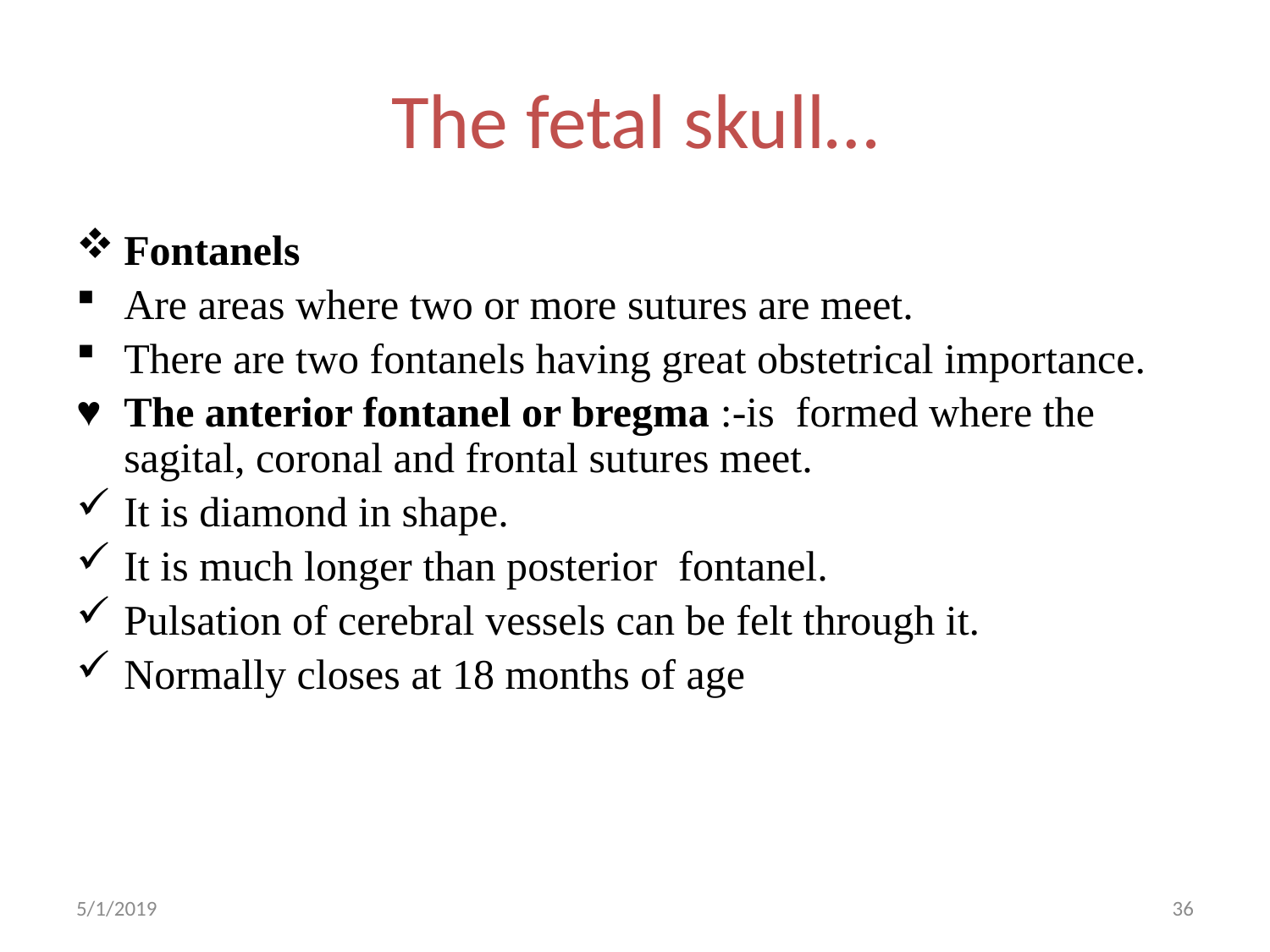

# The fetal skull…
Fontanels
Are areas where two or more sutures are meet.
There are two fontanels having great obstetrical importance.
The anterior fontanel or bregma :-is  formed where the sagital, coronal and frontal sutures meet.
It is diamond in shape.
It is much longer than posterior  fontanel.
Pulsation of cerebral vessels can be felt through it.
Normally closes at 18 months of age

5/1/2019
36